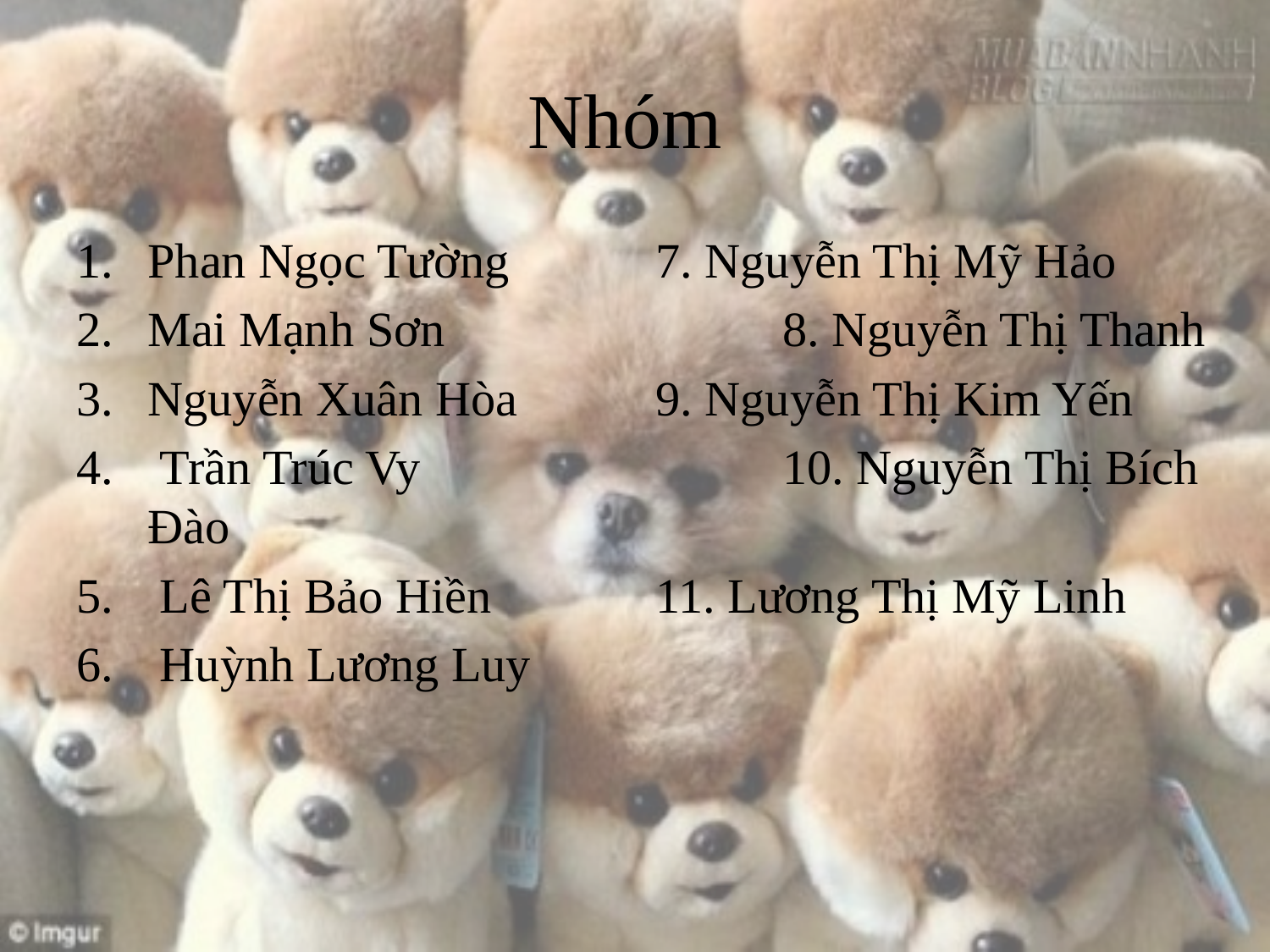

# Nhóm
Phan Ngọc Tường		7. Nguyễn Thị Mỹ Hảo
Mai Mạnh Sơn			8. Nguyễn Thị Thanh
Nguyễn Xuân Hòa		9. Nguyễn Thị Kim Yến
 Trần Trúc Vy			10. Nguyễn Thị Bích Đào
 Lê Thị Bảo Hiền		11. Lương Thị Mỹ Linh
 Huỳnh Lương Luy